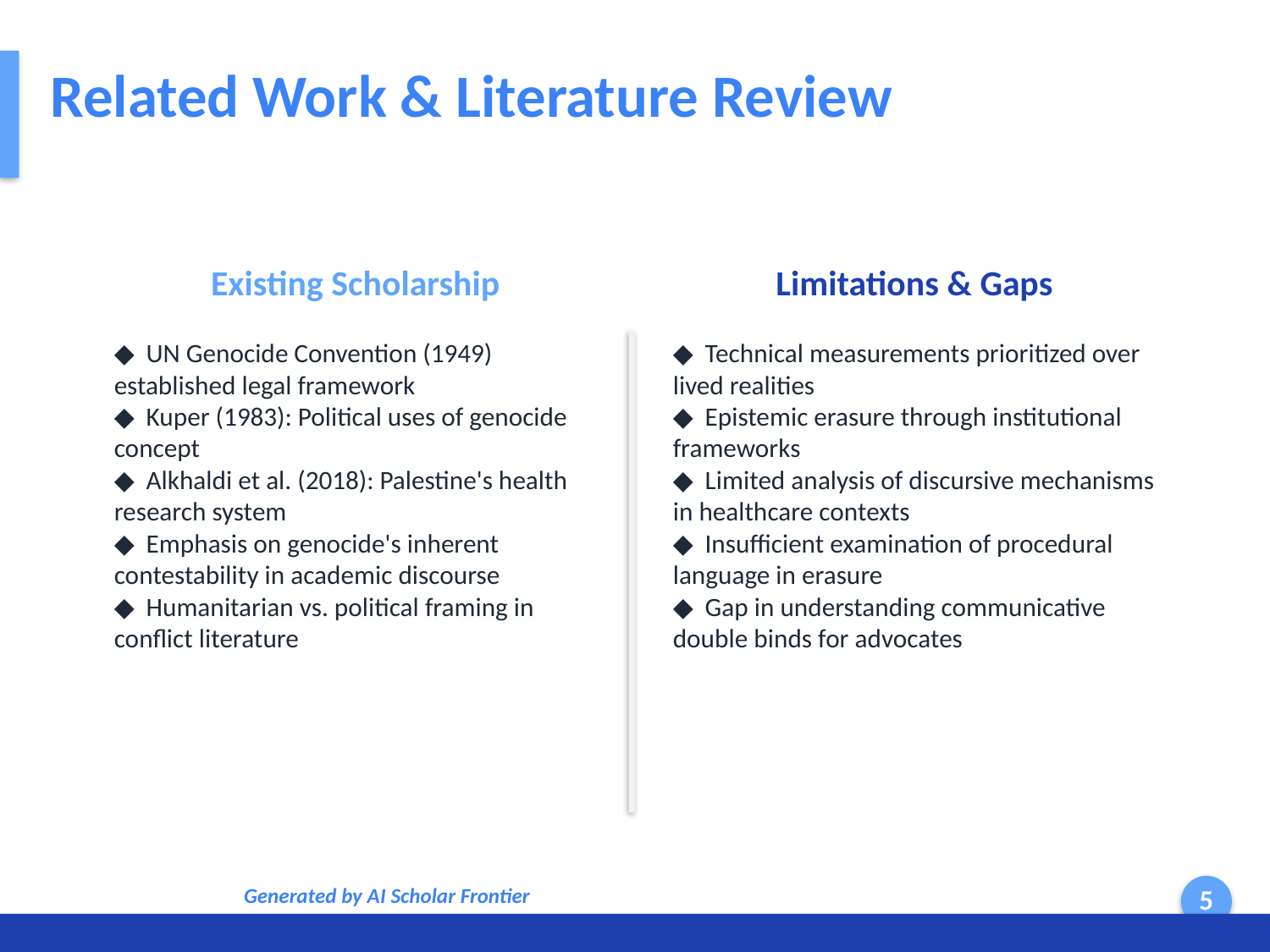

Related Work & Literature Review
Existing Scholarship
Limitations & Gaps
◆  UN Genocide Convention (1949) established legal framework
◆  Kuper (1983): Political uses of genocide concept
◆  Alkhaldi et al. (2018): Palestine's health research system
◆  Emphasis on genocide's inherent contestability in academic discourse
◆  Humanitarian vs. political framing in conflict literature

◆  Technical measurements prioritized over lived realities
◆  Epistemic erasure through institutional frameworks
◆  Limited analysis of discursive mechanisms in healthcare contexts
◆  Insufficient examination of procedural language in erasure
◆  Gap in understanding communicative double binds for advocates
Generated by AI Scholar Frontier

5